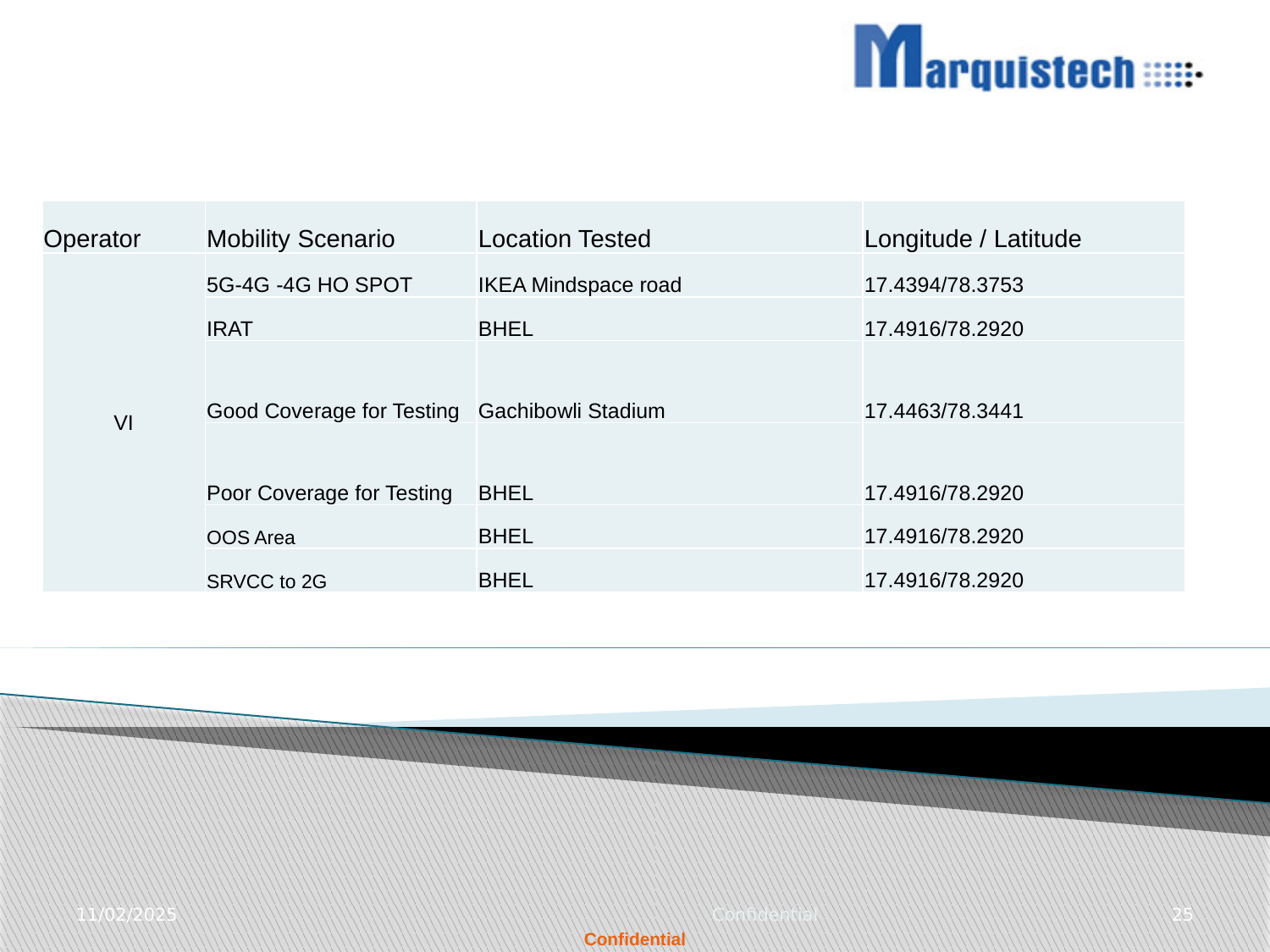

| Operator | Mobility Scenario | Location Tested | Longitude / Latitude |
| --- | --- | --- | --- |
| VI | 5G-4G -4G HO SPOT | IKEA Mindspace road | 17.4394/78.3753 |
|  | IRAT | BHEL | 17.4916/78.2920 |
|  | Good Coverage for Testing | Gachibowli Stadium | 17.4463/78.3441 |
|  | Poor Coverage for Testing | BHEL | 17.4916/78.2920 |
|  | OOS Area | BHEL | 17.4916/78.2920 |
|  | SRVCC to 2G | BHEL | 17.4916/78.2920 |
11/02/2025
Confidential
25